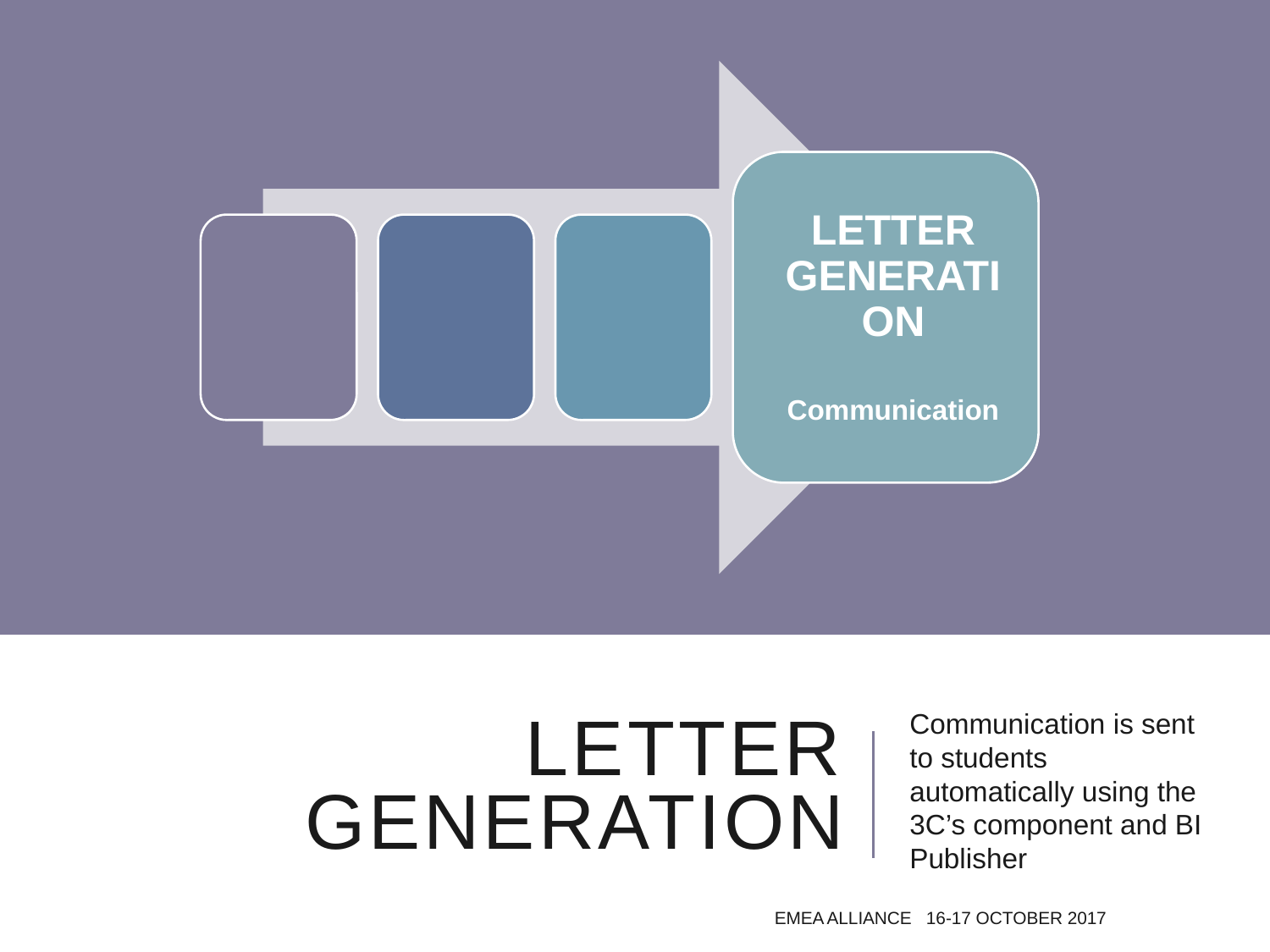

LETTER GENERATION

Communication
# Letter generation
Communication is sent to students automatically using the 3C’s component and BI Publisher
EMEA Alliance   16-17 October 2017